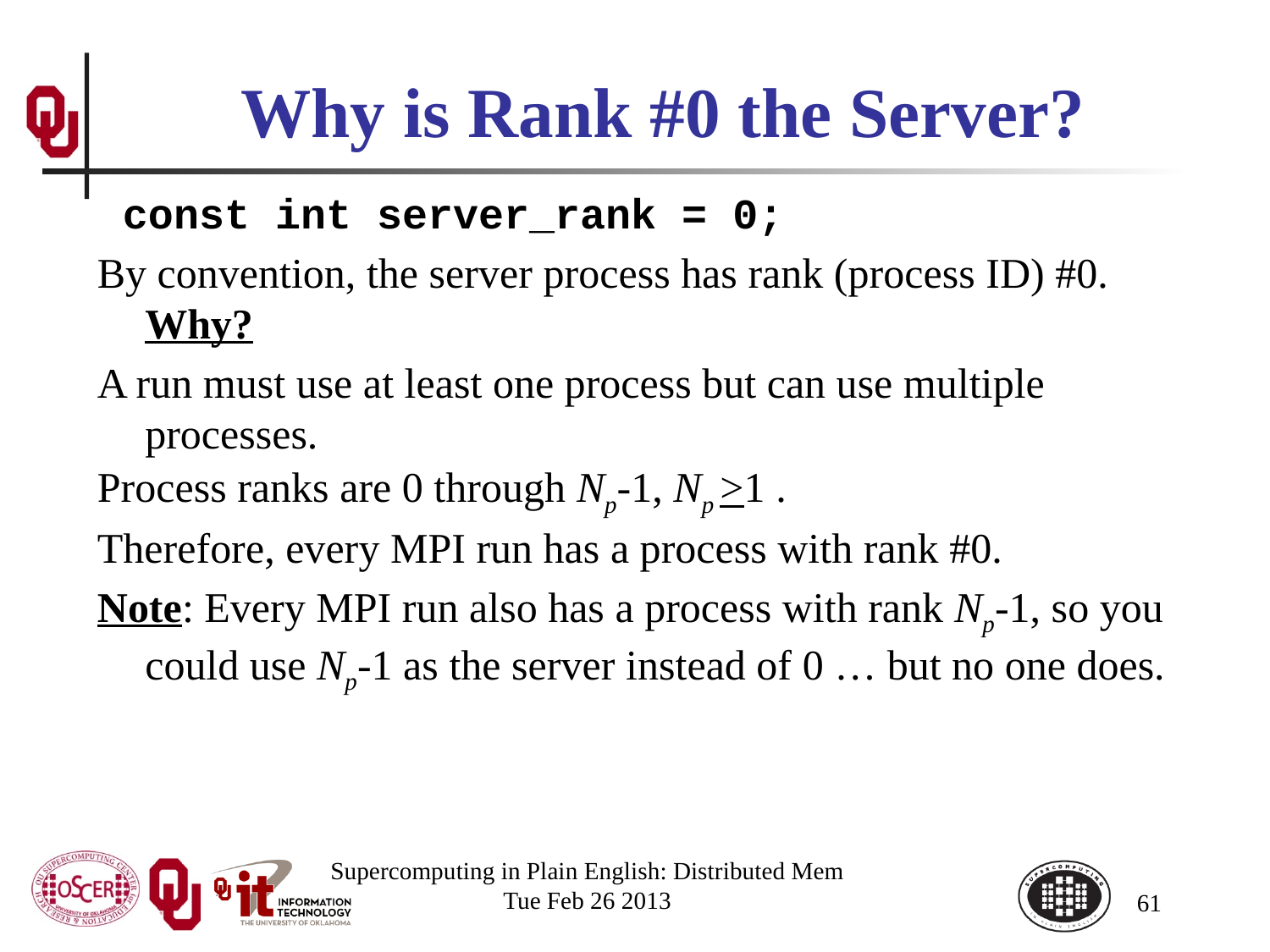

# Why is Rank #0 the Server?
 const int server_rank = 0;
By convention, the server process has rank (process ID) #0.  Why?
A run must use at least one process but can use multiple processes.
Process ranks are 0 through Np-1, Np >1 .
Therefore, every MPI run has a process with rank #0.
Note: Every MPI run also has a process with rank Np-1, so you could use Np-1 as the server instead of 0 … but no one does.
Supercomputing in Plain English: Distributed Mem
Tue Feb 26 2013
61